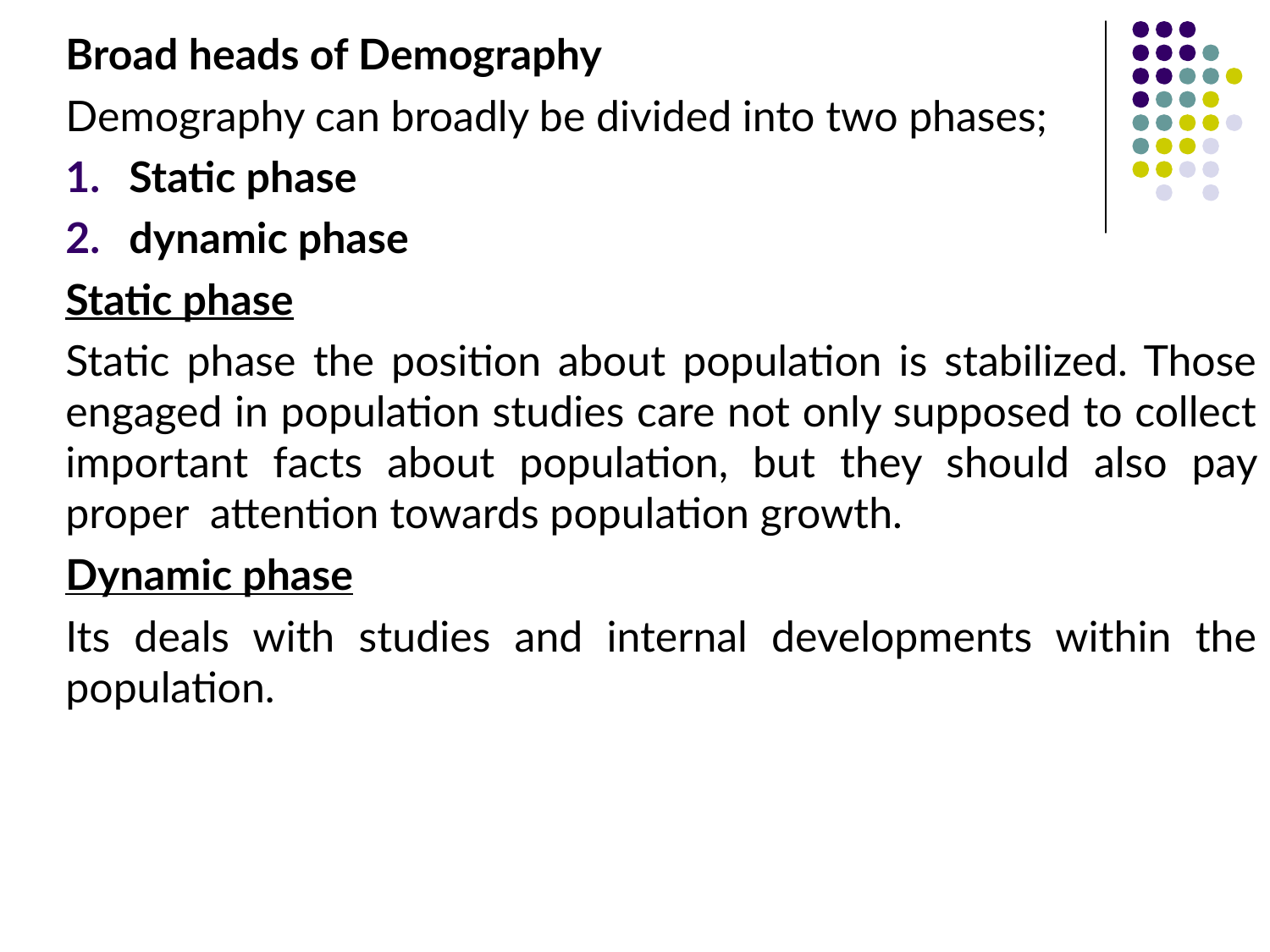

Broad heads of Demography
Demography can broadly be divided into two phases;
Static phase
dynamic phase
Static phase
Static phase the position about population is stabilized. Those engaged in population studies care not only supposed to collect important facts about population, but they should also pay proper  attention towards population growth.
Dynamic phase
Its deals with studies and internal developments within the population.